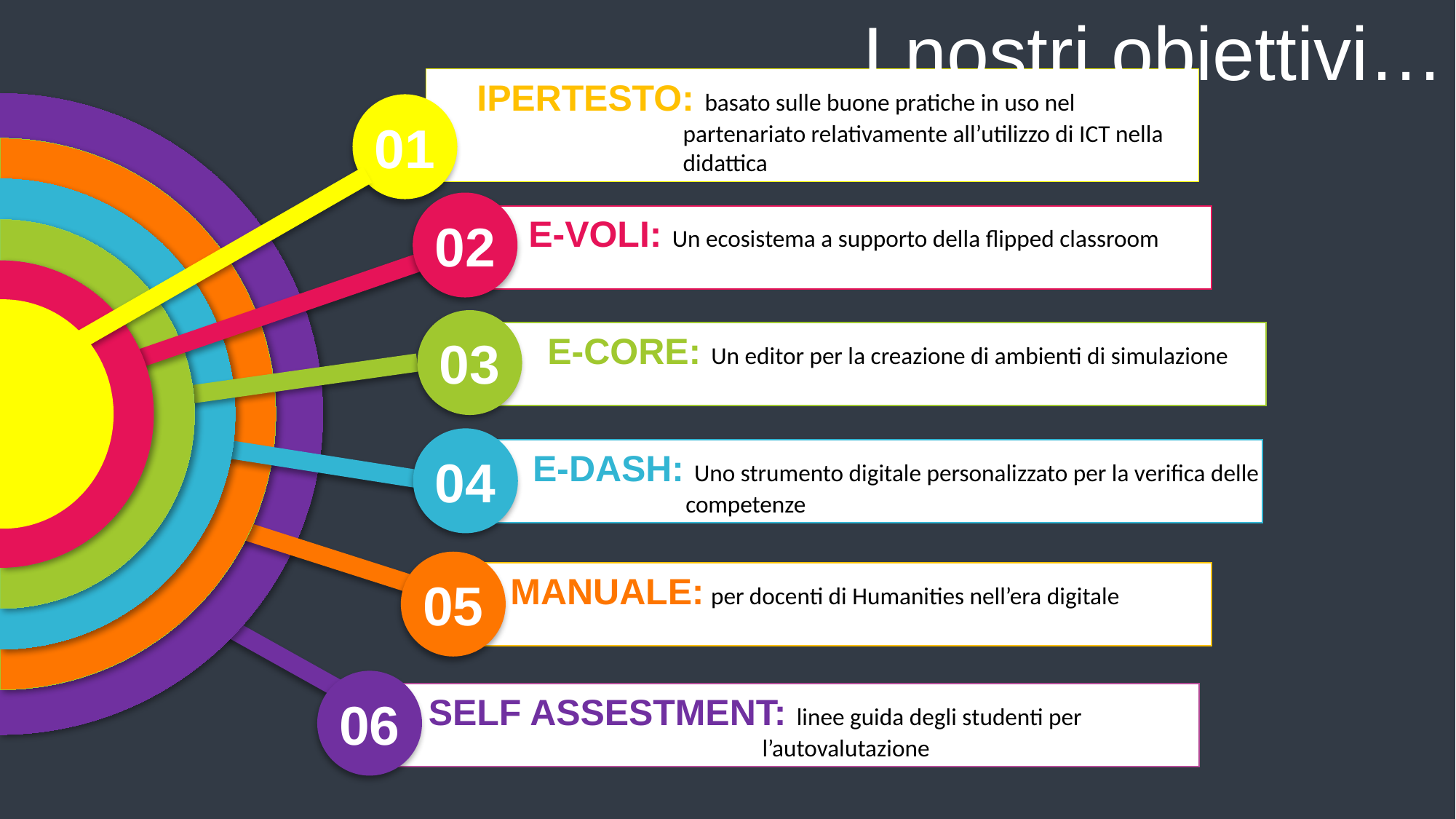

I nostri obiettivi…

01
     Ipertesto: basato sulle buone pratiche in uso nel partenariato relativamente all’utilizzo di ICT nella didattica

02
       E-Voli: Un ecosistema a supporto della flipped classroom

03
       E-CORE: Un editor per la creazione di ambienti di simulazione

04
       e-dash: Uno strumento digitale personalizzato per la verifica delle competenze
05
    MANUALE: per docenti di Humanities nell’era digitale

06
    self assestment: linee guida degli studenti per     l’autovalutazione